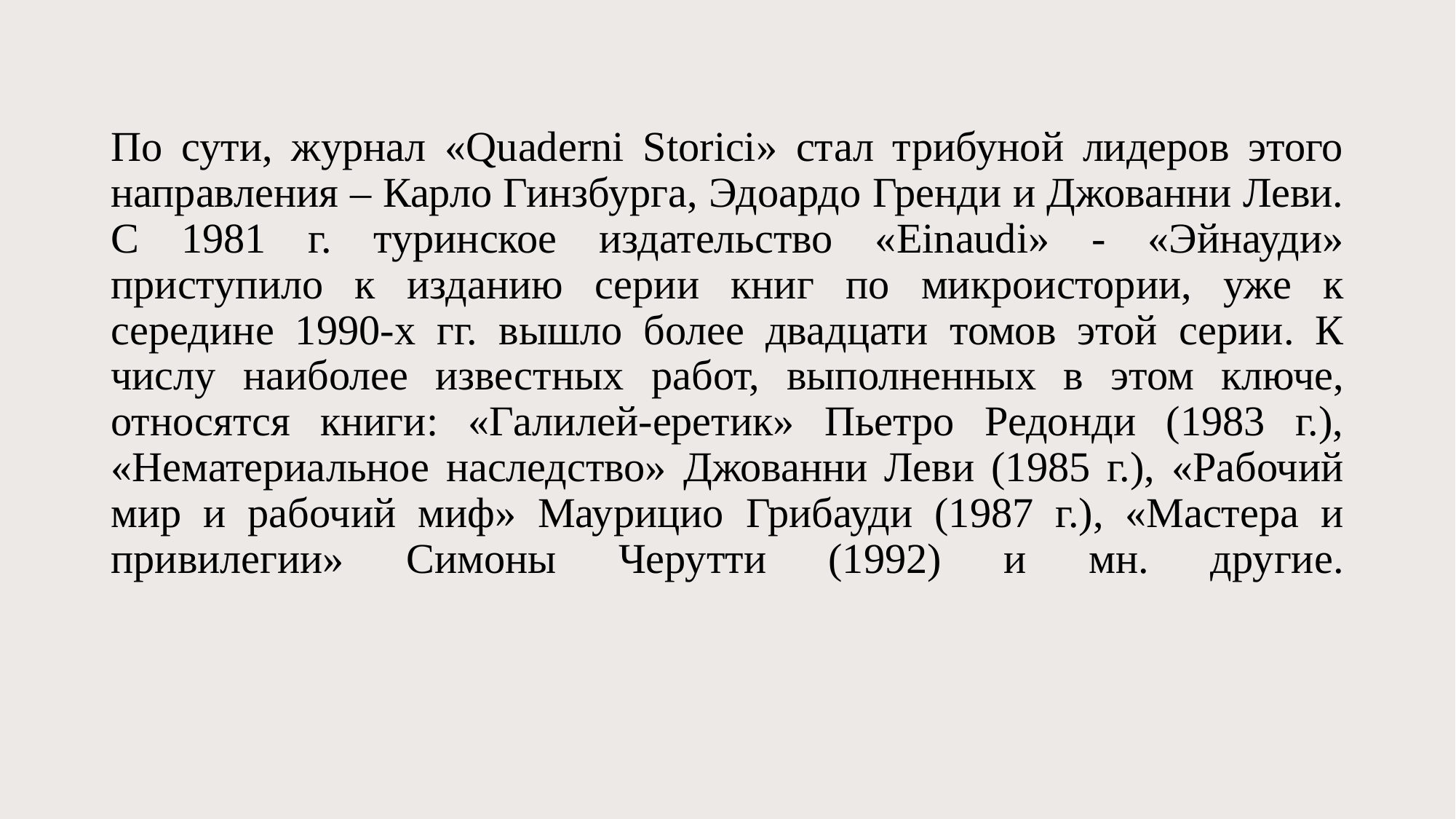

# По сути, журнал «Quaderni Storici» стал трибуной лидеров этого направления – Карло Гинзбурга, Эдоардо Гренди и Джованни Леви. С 1981 г. туринское издательство «Einaudi» - «Эйнауди» приступило к изданию серии книг по микроистории, уже к середине 1990-х гг. вышло более двадцати томов этой серии. К числу наиболее известных работ, выполненных в этом ключе, относятся книги: «Галилей-еретик» Пьетро Редонди (1983 г.), «Нематериальное наследство» Джованни Леви (1985 г.), «Рабочий мир и рабочий миф» Маурицио Грибауди (1987 г.), «Мастера и привилегии» Симоны Черутти (1992) и мн. другие.